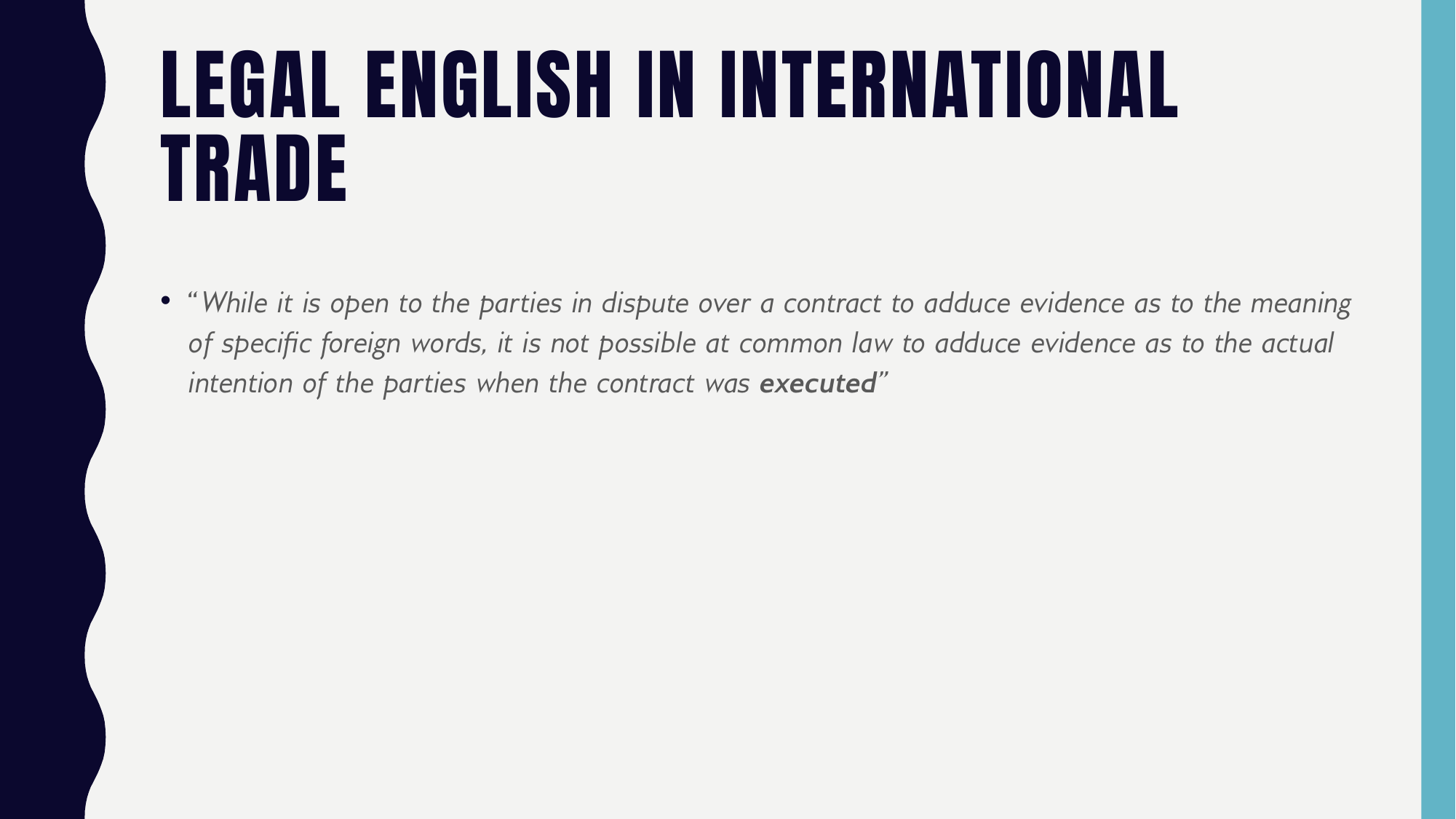

# Legal English in International Trade
“While it is open to the parties in dispute over a contract to adduce evidence as to the meaning of specific foreign words, it is not possible at common law to adduce evidence as to the actual intention of the parties when the contract was executed”